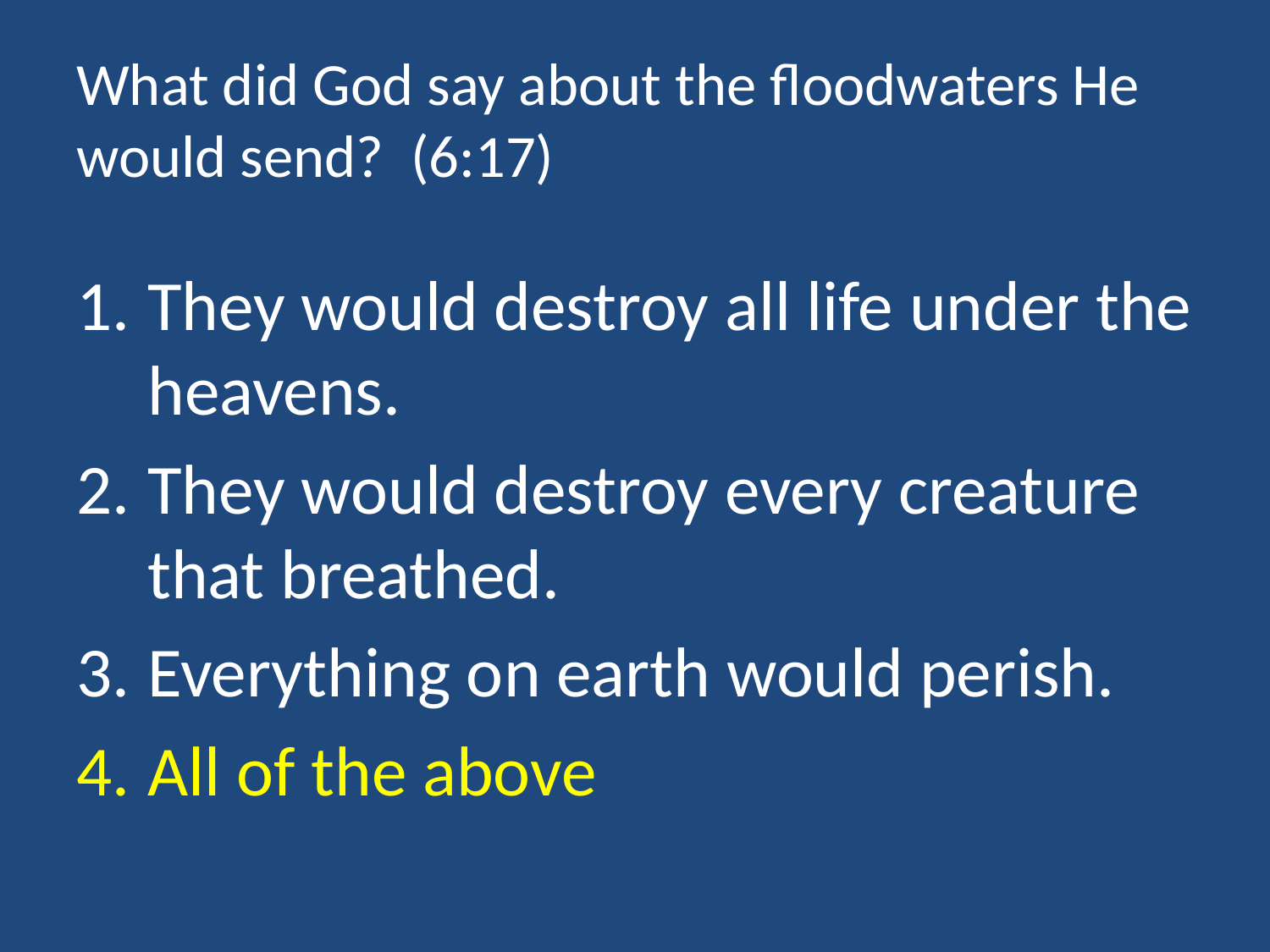

# What did God say about the floodwaters He would send?  (6:17)
They would destroy all life under the heavens.
They would destroy every creature that breathed.
Everything on earth would perish.
All of the above